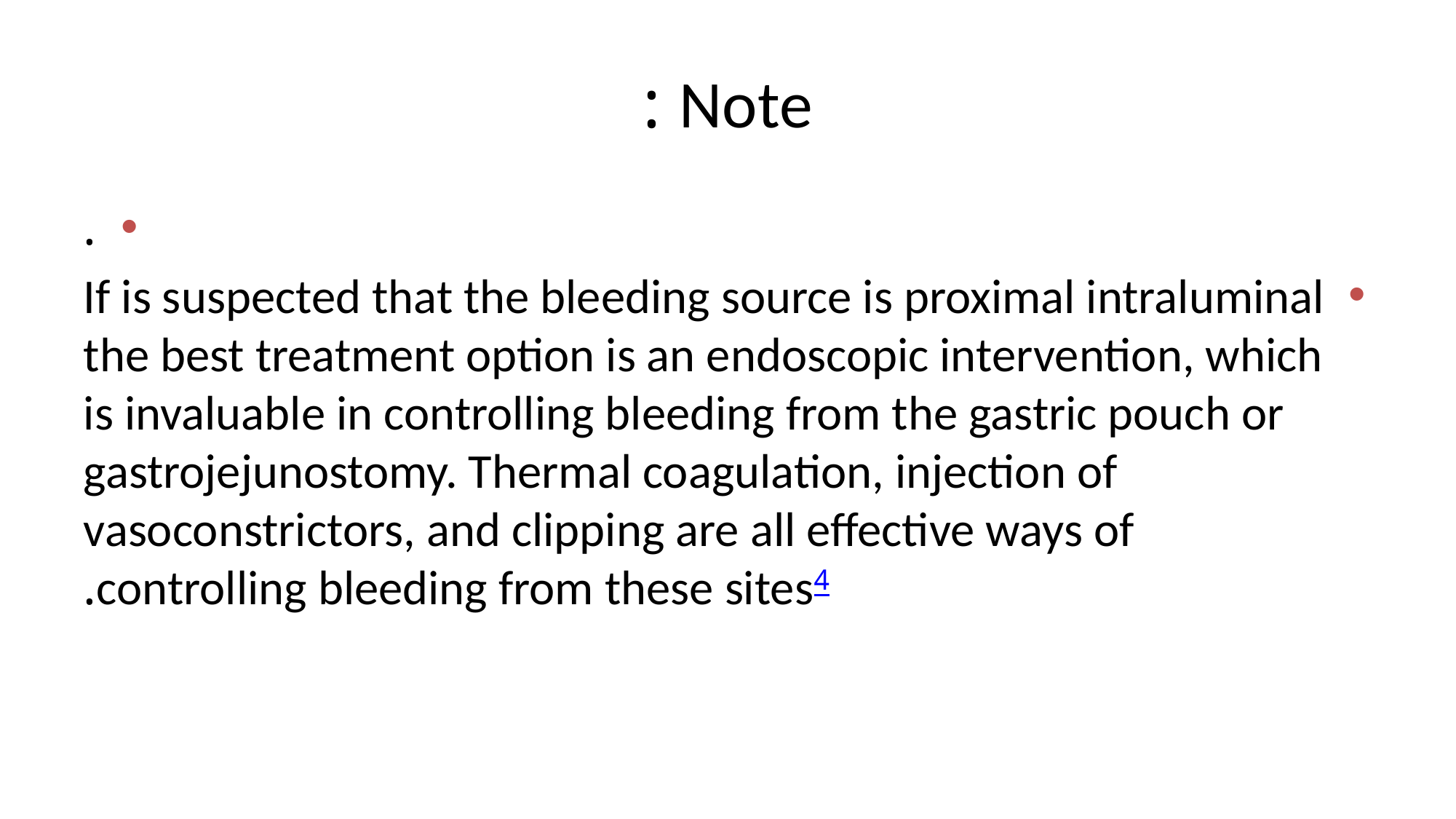

# Note :
.
If is suspected that the bleeding source is proximal intraluminal the best treatment option is an endoscopic intervention, which is invaluable in controlling bleeding from the gastric pouch or gastrojejunostomy. Thermal coagulation, injection of vasoconstrictors, and clipping are all effective ways of controlling bleeding from these sites4.